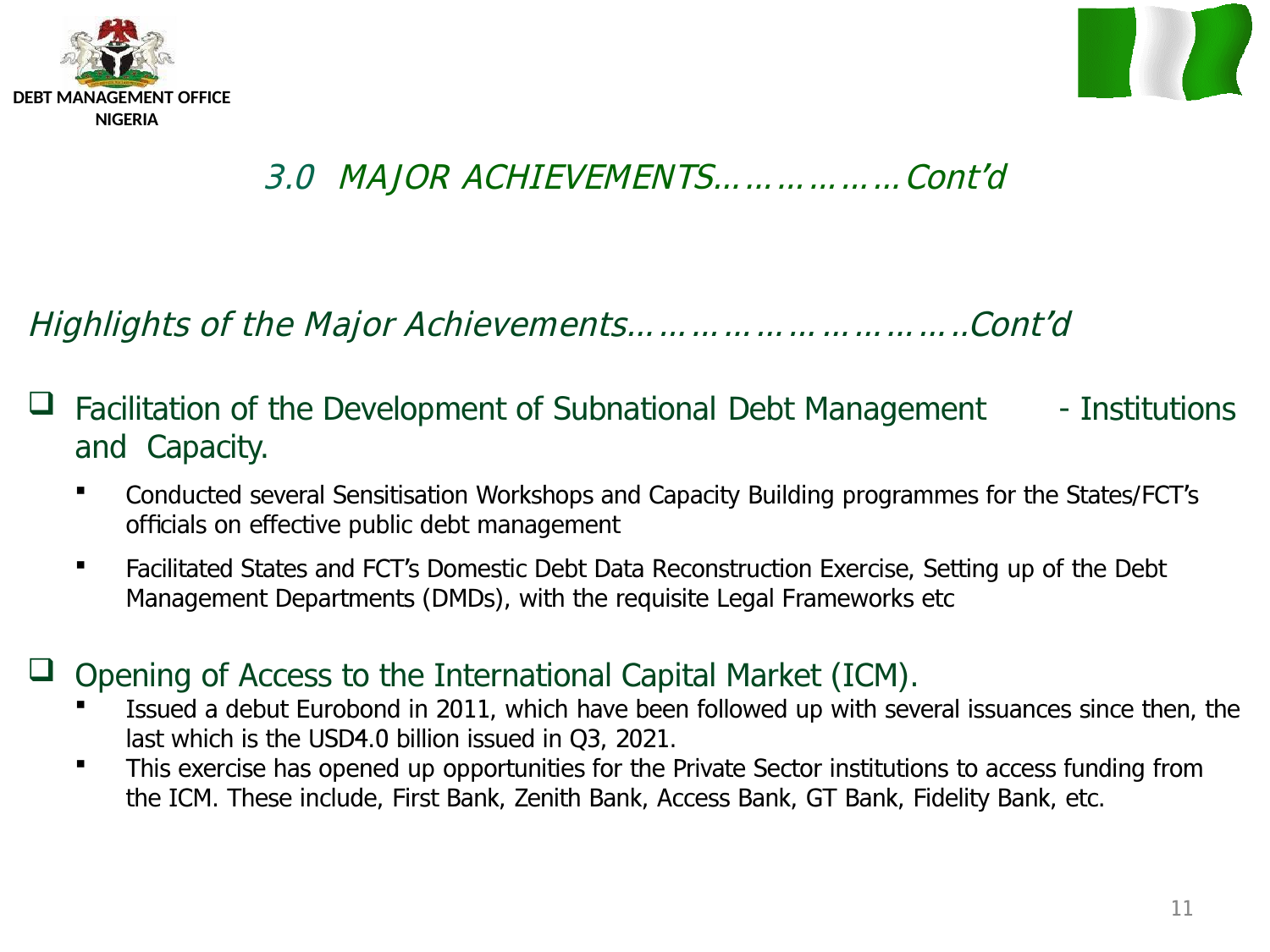

DEBT MANAGEMENT OFFICE  NIGERIA
# 3.0	MAJOR ACHIEVEMENTS………………Cont’d
Highlights of the Major Achievements…………………………..Cont’d

Facilitation of the Development of Subnational Debt Management	- Institutions and  Capacity.
Conducted several Sensitisation Workshops and Capacity Building programmes for the States/FCT’s officials on effective public debt management
Facilitated States and FCT’s Domestic Debt Data Reconstruction Exercise, Setting up of the Debt Management Departments (DMDs), with the requisite Legal Frameworks etc

Opening of Access to the International Capital Market (ICM).
Issued a debut Eurobond in 2011, which have been followed up with several issuances since then, the last which is the USD4.0 billion issued in Q3, 2021.
This exercise has opened up opportunities for the Private Sector institutions to access funding from  the ICM. These include, First Bank, Zenith Bank, Access Bank, GT Bank, Fidelity Bank, etc.
11